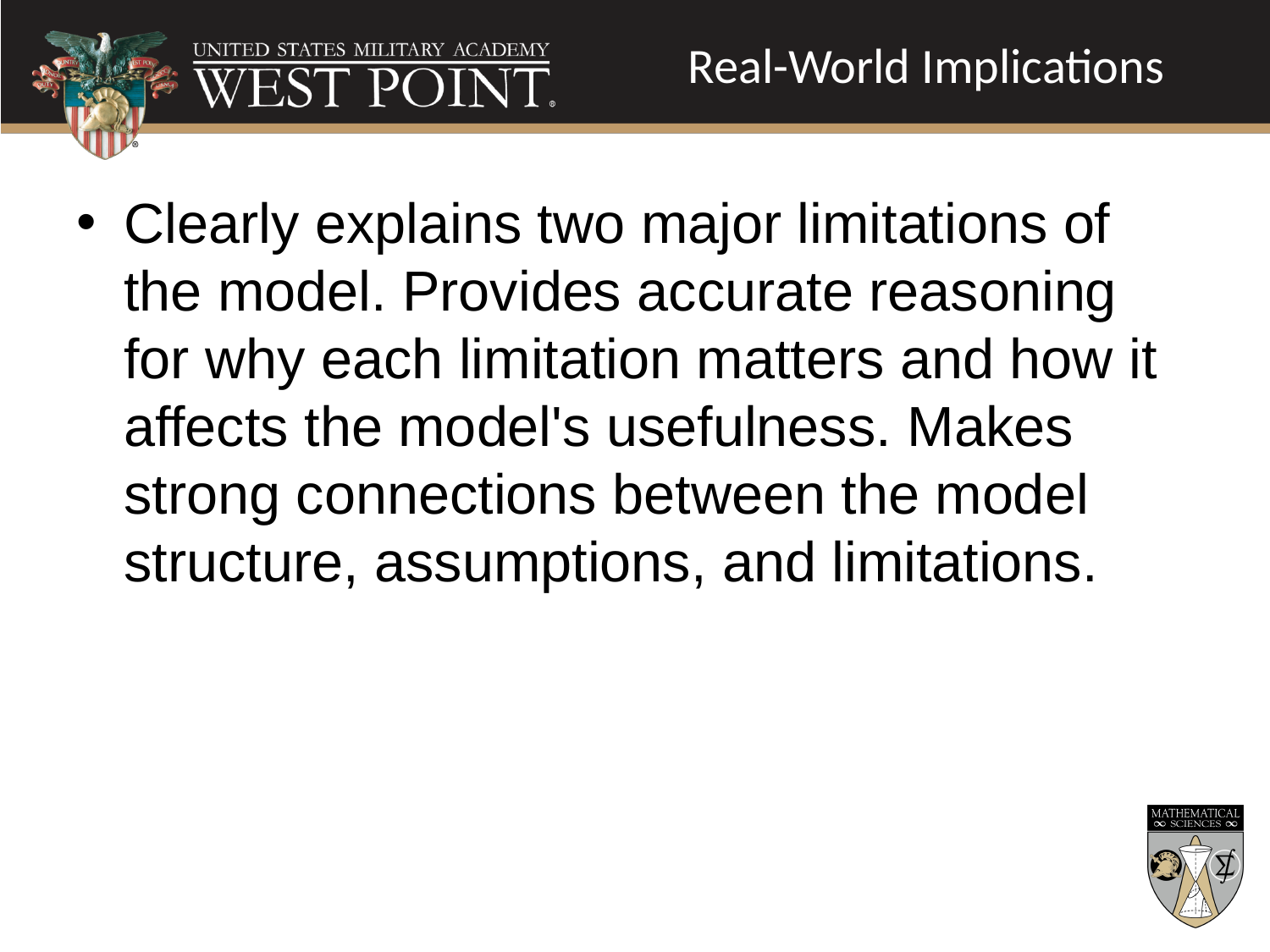

# Real-World Implications
Clearly explains two major limitations of the model. Provides accurate reasoning for why each limitation matters and how it affects the model's usefulness. Makes strong connections between the model structure, assumptions, and limitations.